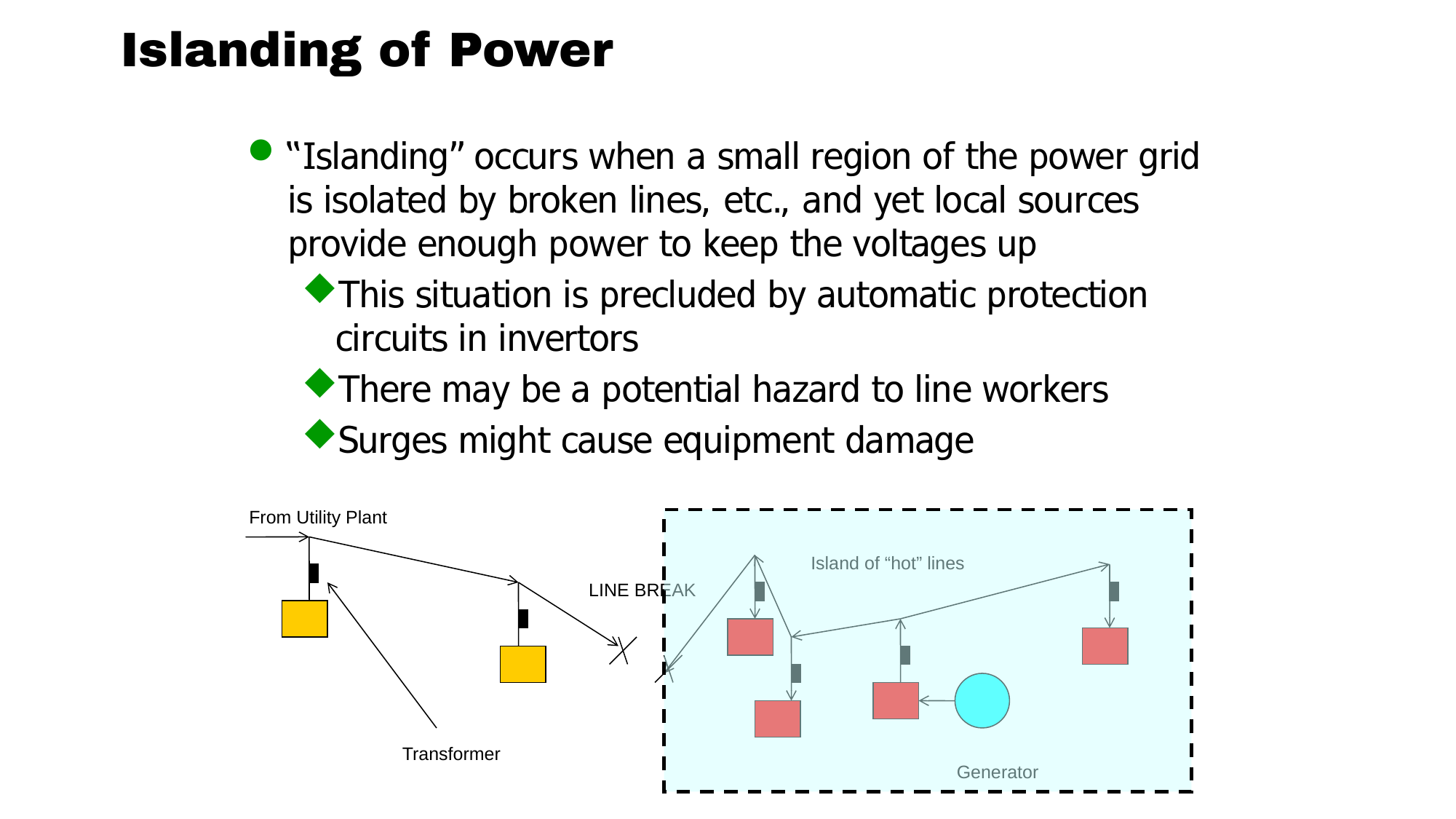

# Islanding of Power
“Islanding” occurs when a small region of the power grid is isolated by broken lines, etc., and yet local sources provide enough power to keep the voltages up
This situation is precluded by automatic protection circuits in invertors
There may be a potential hazard to line workers
Surges might cause equipment damage
From Utility Plant

Island of “hot” lines

LINE BREAK

Transformer
Generator